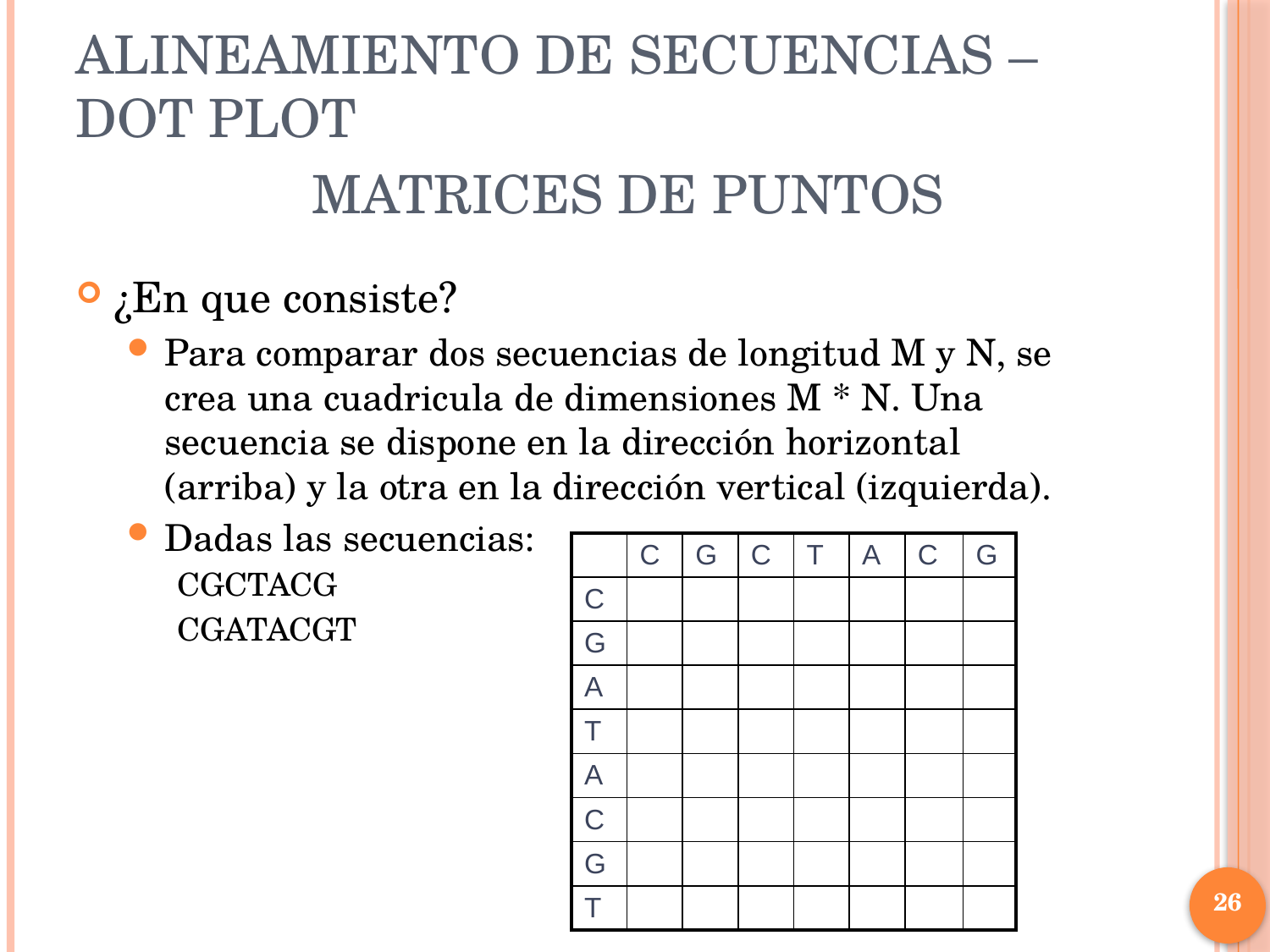

# Alineamiento de secuencias – Dot Plot
Matrices de puntos
¿En que consiste?
Para comparar dos secuencias de longitud M y N, se crea una cuadricula de dimensiones M * N. Una secuencia se dispone en la dirección horizontal (arriba) y la otra en la dirección vertical (izquierda).
Dadas las secuencias:
CGCTACG
CGATACGT

|  | C | G | C | T | A | C | G |
| --- | --- | --- | --- | --- | --- | --- | --- |
| C |  |  |  |  |  |  |  |
| G |  |  |  |  |  |  |  |
| A |  |  |  |  |  |  |  |
| T |  |  |  |  |  |  |  |
| A |  |  |  |  |  |  |  |
| C |  |  |  |  |  |  |  |
| G |  |  |  |  |  |  |  |
| T |  |  |  |  |  |  |  |
26